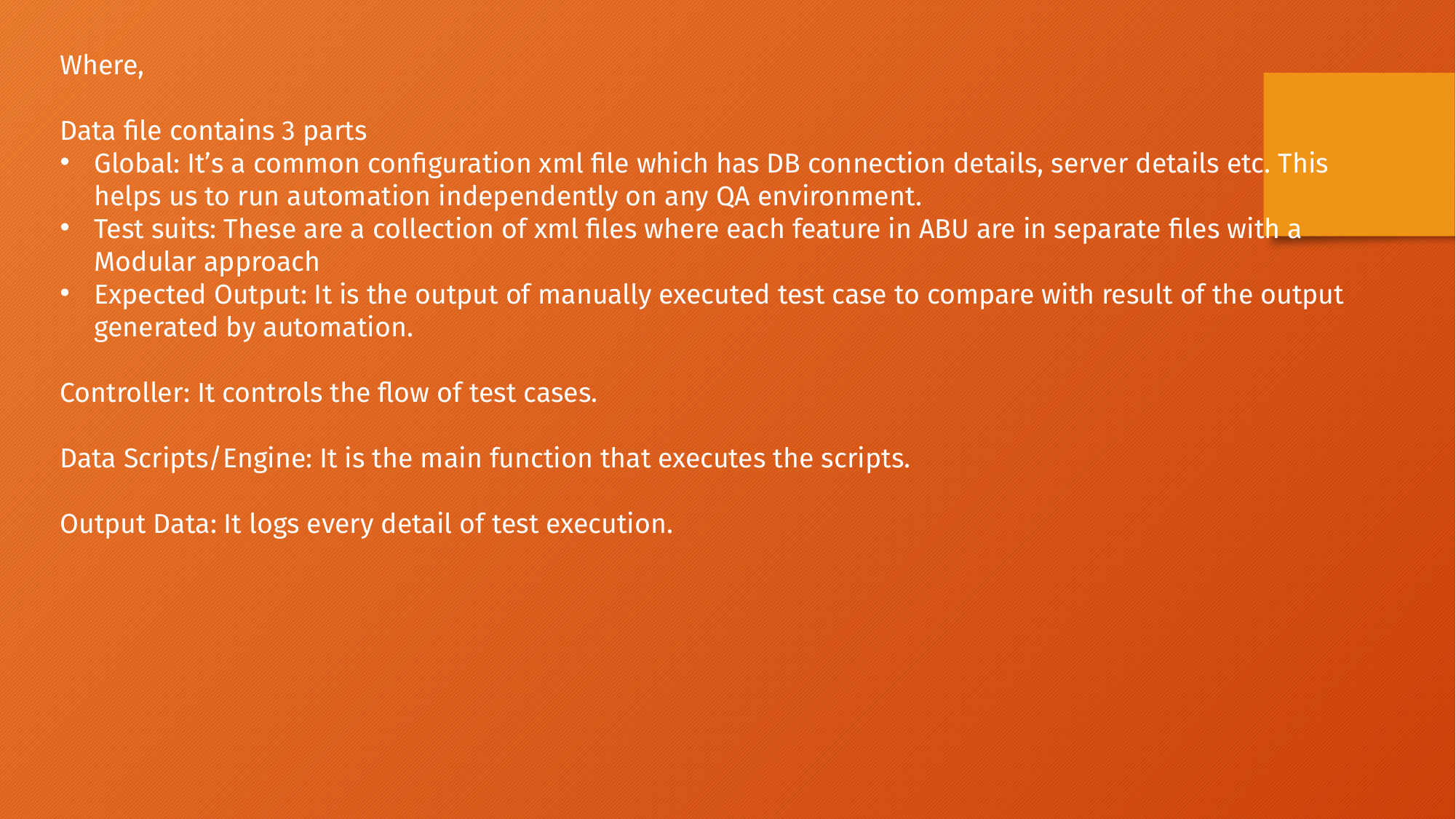

Where,

Data file contains 3 parts
Global: It’s a common configuration xml file which has DB connection details, server details etc. This helps us to run automation independently on any QA environment.
Test suits: These are a collection of xml files where each feature in ABU are in separate files with a Modular approach
Expected Output: It is the output of manually executed test case to compare with result of the output generated by automation.

Controller: It controls the flow of test cases.

Data Scripts/Engine: It is the main function that executes the scripts.

Output Data: It logs every detail of test execution.